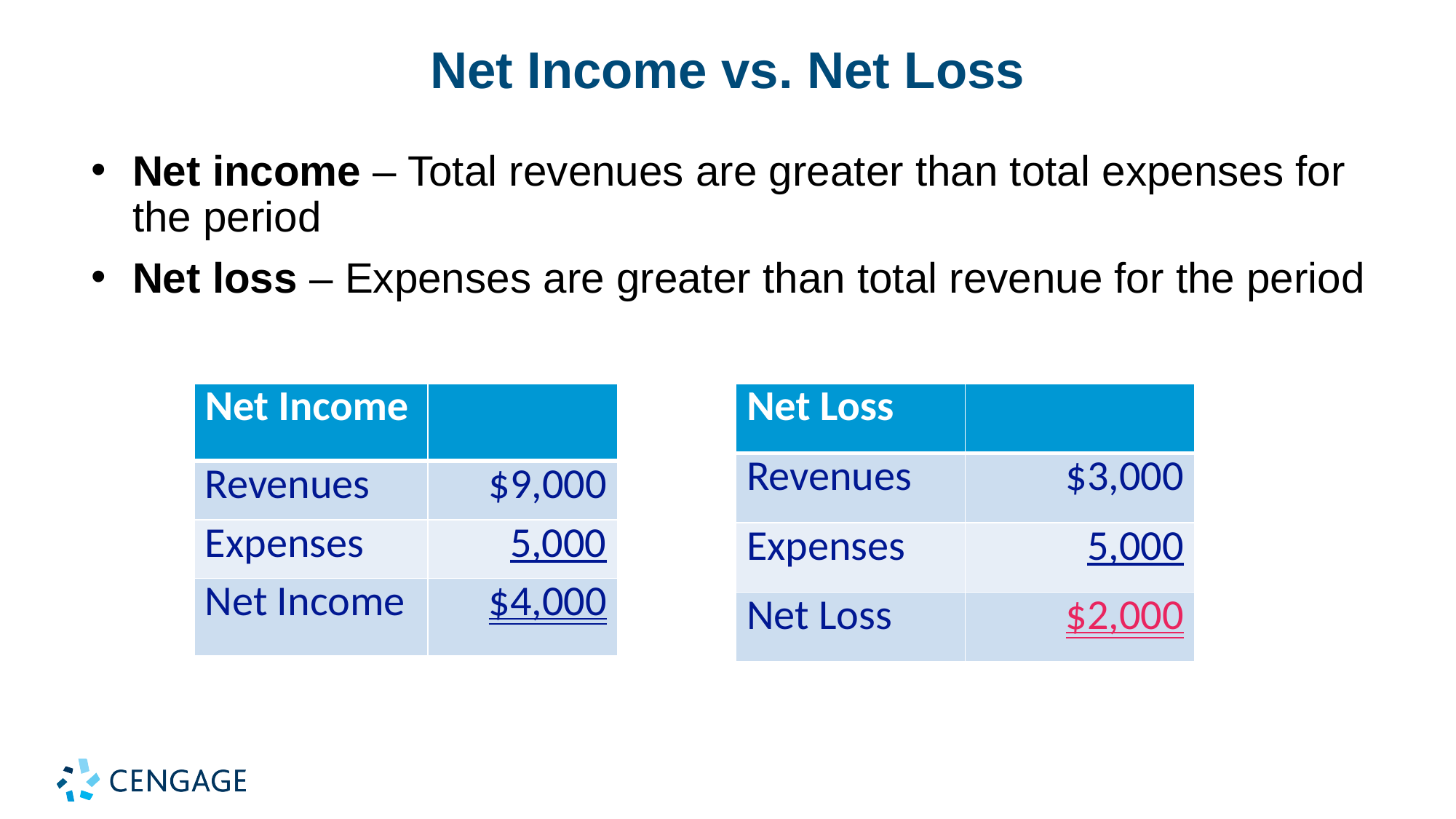

# Net Income vs. Net Loss
Net income – Total revenues are greater than total expenses for the period
Net loss – Expenses are greater than total revenue for the period
| Net Income |  |
| --- | --- |
| Revenues | $9,000 |
| Expenses | 5,000 |
| Net Income | $4,000 |
| Net Loss |  |
| --- | --- |
| Revenues | $3,000 |
| Expenses | 5,000 |
| Net Loss | $2,000 |